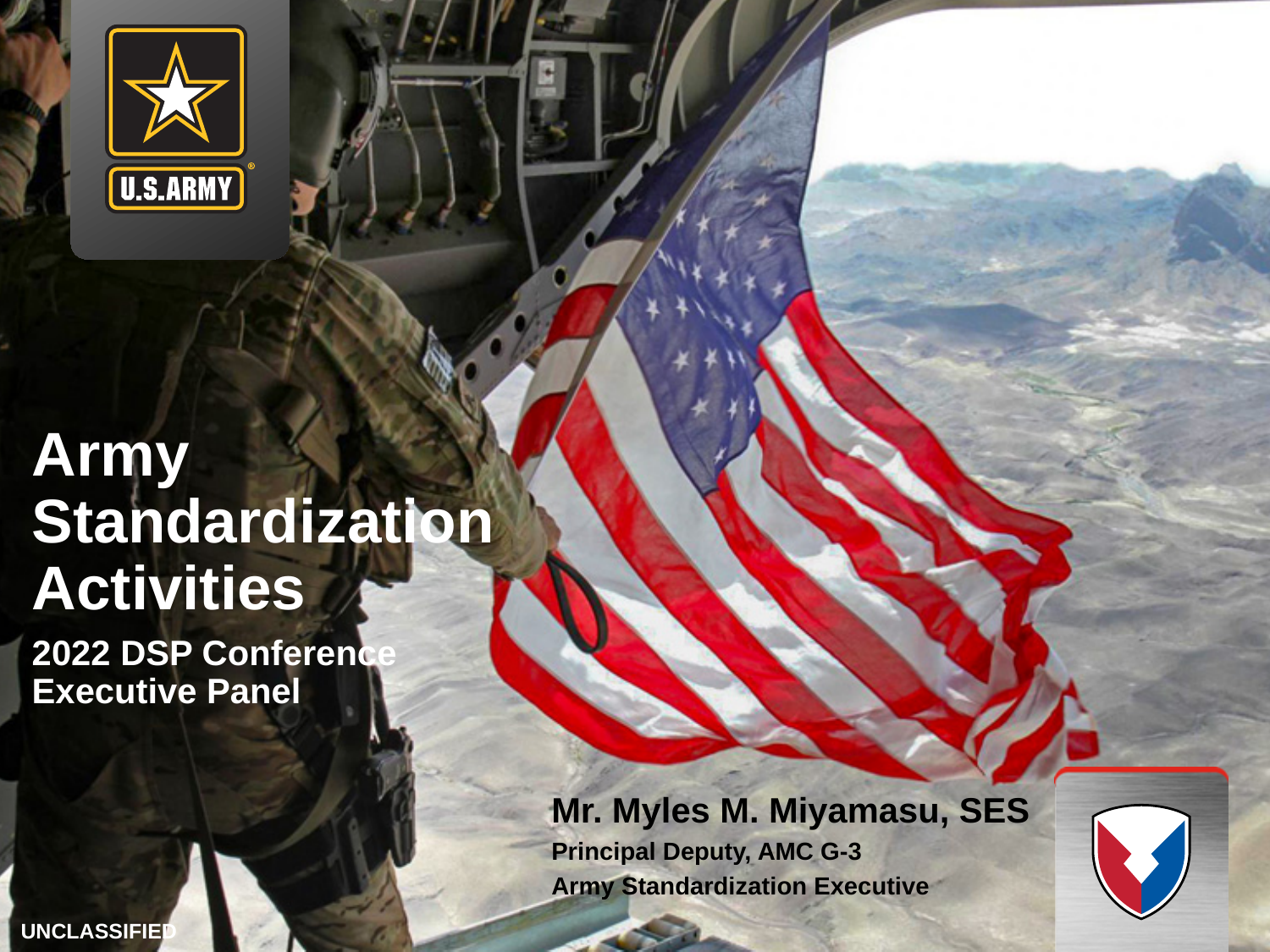

# Army Standardization Activities
2022 DSP Conference
Executive Panel
Mr. Myles M. Miyamasu, SES
Principal Deputy, AMC G-3
Army Standardization Executive
UNCLASSIFIED